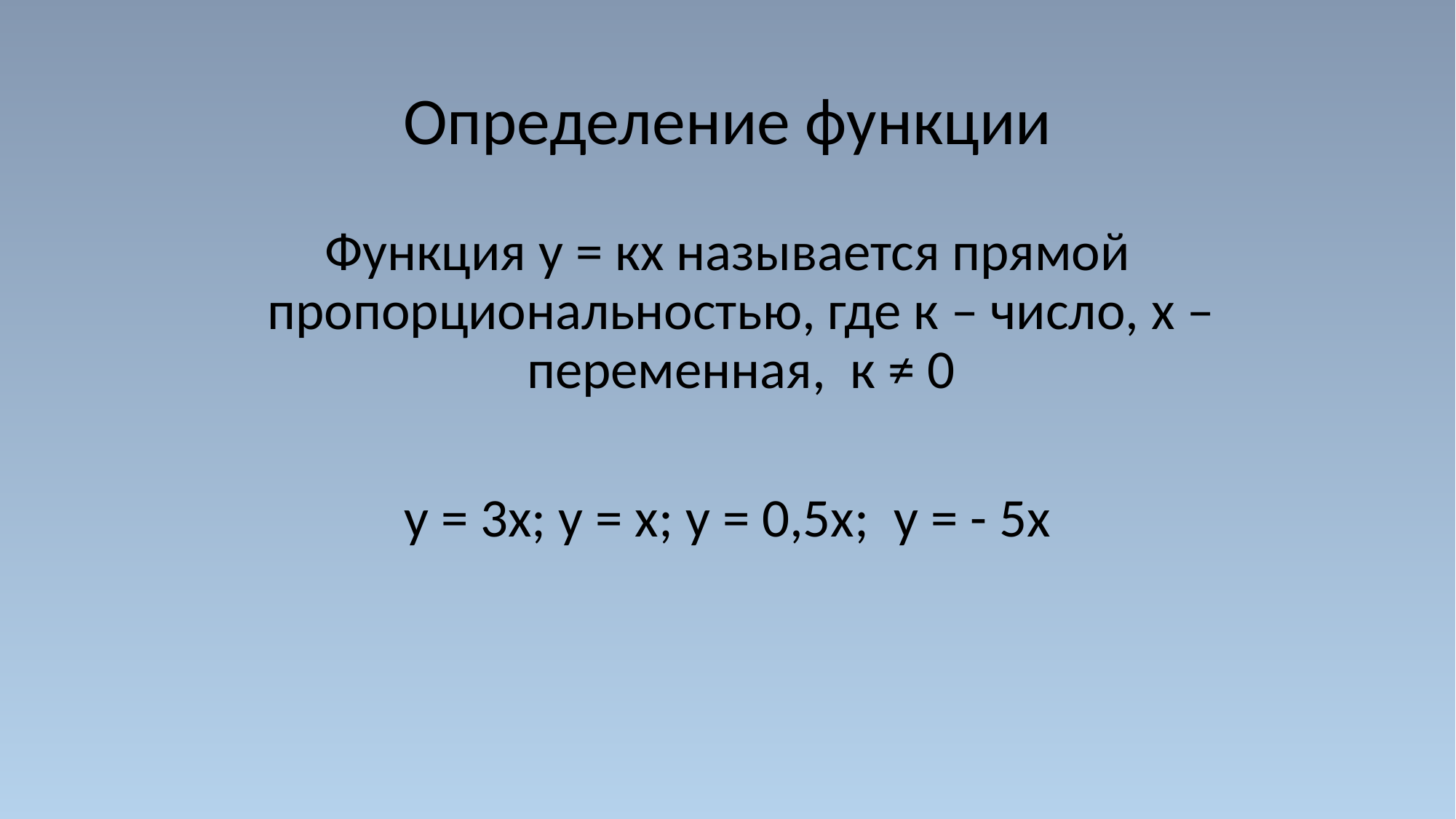

# Определение функции
Функция у = кх называется прямой пропорциональностью, где к – число, х – переменная,  к ≠ 0

у = 3х; у = х; у = 0,5х;  у = - 5х